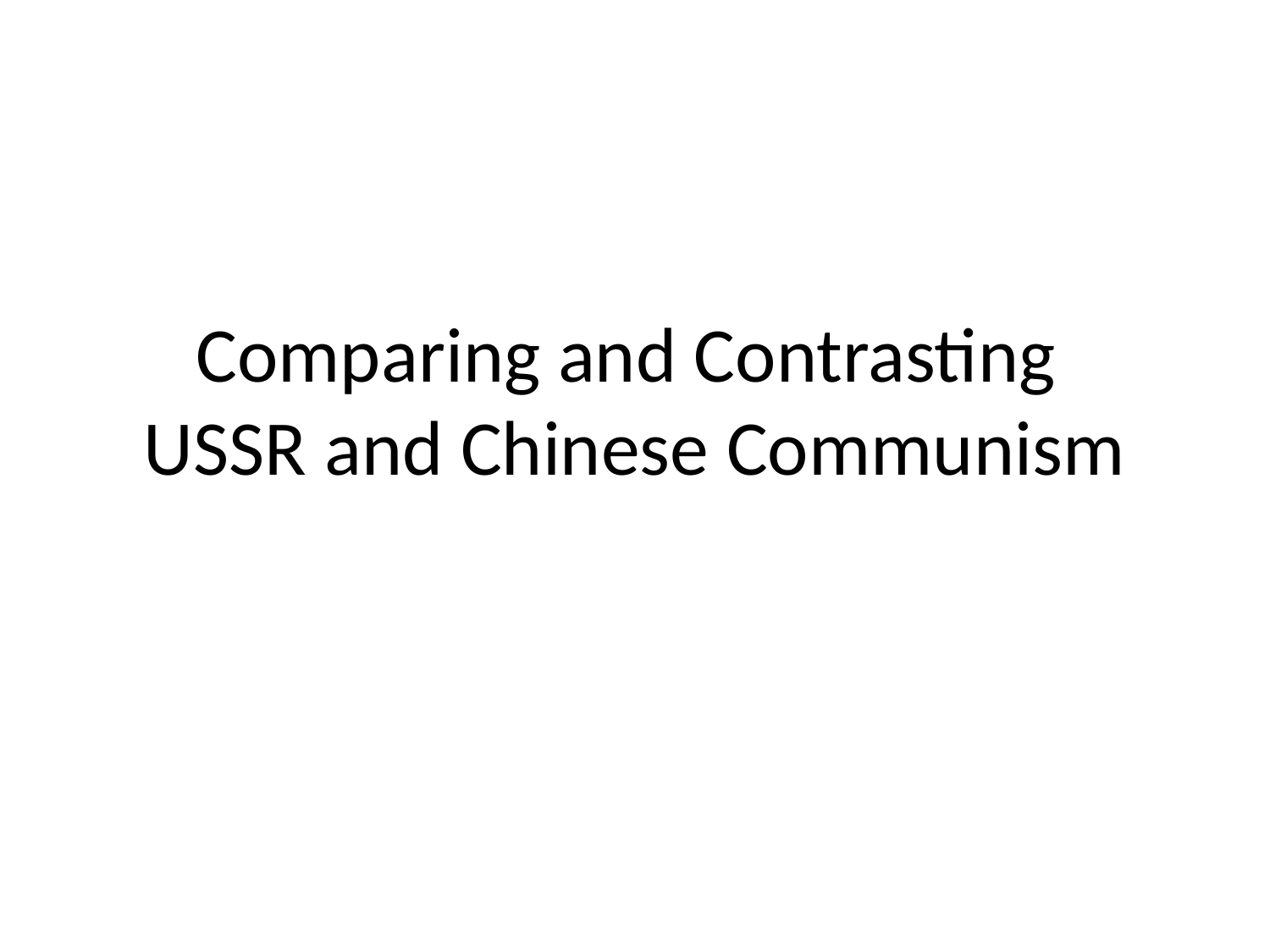

# Comparing and Contrasting USSR and Chinese Communism